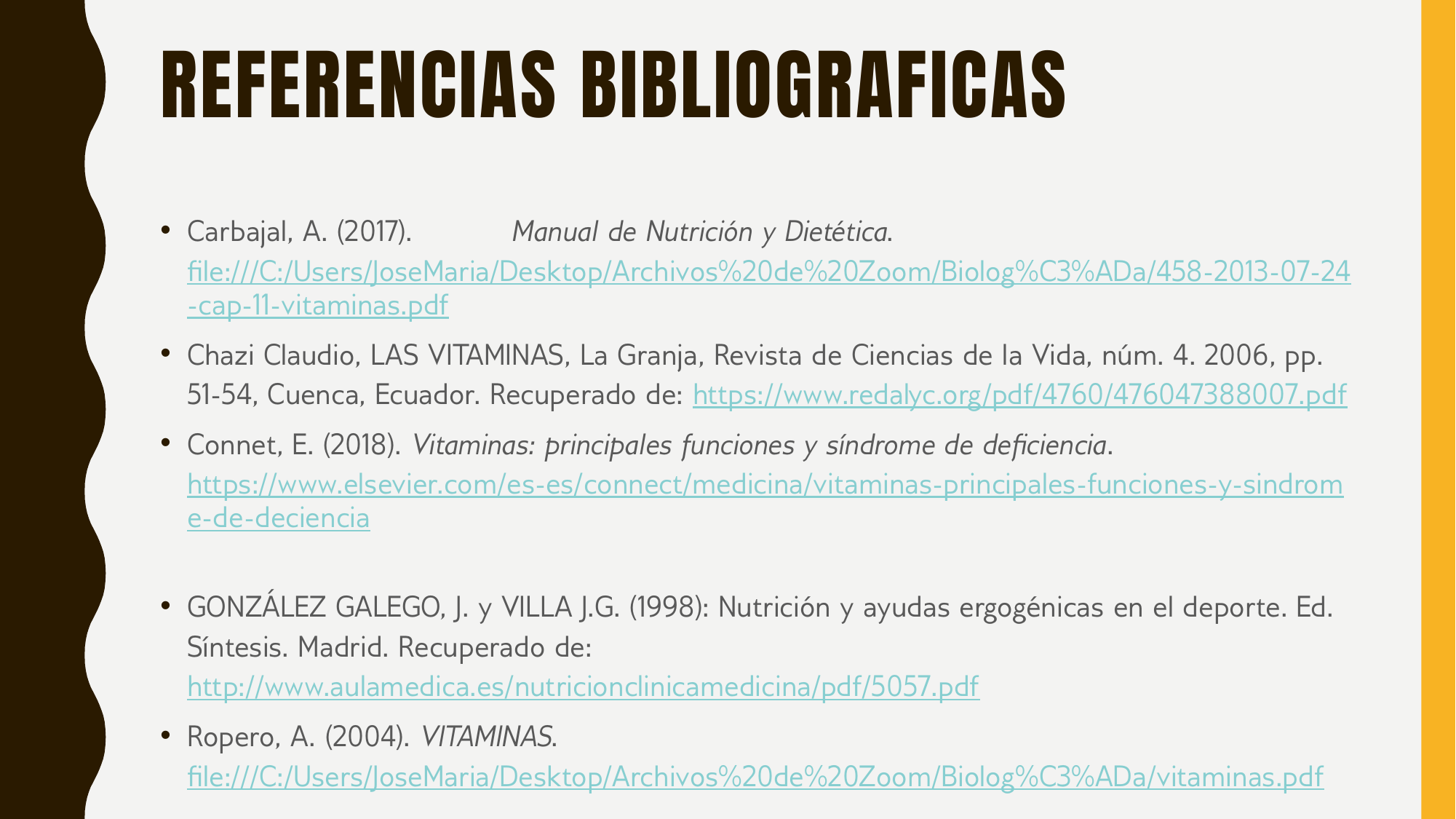

# REFERENCIAS BIBLIOGRAFICAS
Carbajal, A. (2017). 	Manual de Nutrición y Dietética. file:///C:/Users/JoseMaria/Desktop/Archivos%20de%20Zoom/Biolog%C3%ADa/458-2013-07-24-cap-11-vitaminas.pdf
Chazi Claudio, LAS VITAMINAS, La Granja, Revista de Ciencias de la Vida, núm. 4. 2006, pp. 51-54, Cuenca, Ecuador. Recuperado de: https://www.redalyc.org/pdf/4760/476047388007.pdf
Connet, E. (2018). Vitaminas: principales funciones y síndrome de deﬁciencia. https://www.elsevier.com/es-es/connect/medicina/vitaminas-principales-funciones-y-sindrome-de-deciencia
GONZÁLEZ GALEGO, J. y VILLA J.G. (1998): Nutrición y ayudas ergogénicas en el deporte. Ed. Síntesis. Madrid. Recuperado de: http://www.aulamedica.es/nutricionclinicamedicina/pdf/5057.pdf
Ropero, A. (2004). VITAMINAS. file:///C:/Users/JoseMaria/Desktop/Archivos%20de%20Zoom/Biolog%C3%ADa/vitaminas.pdf